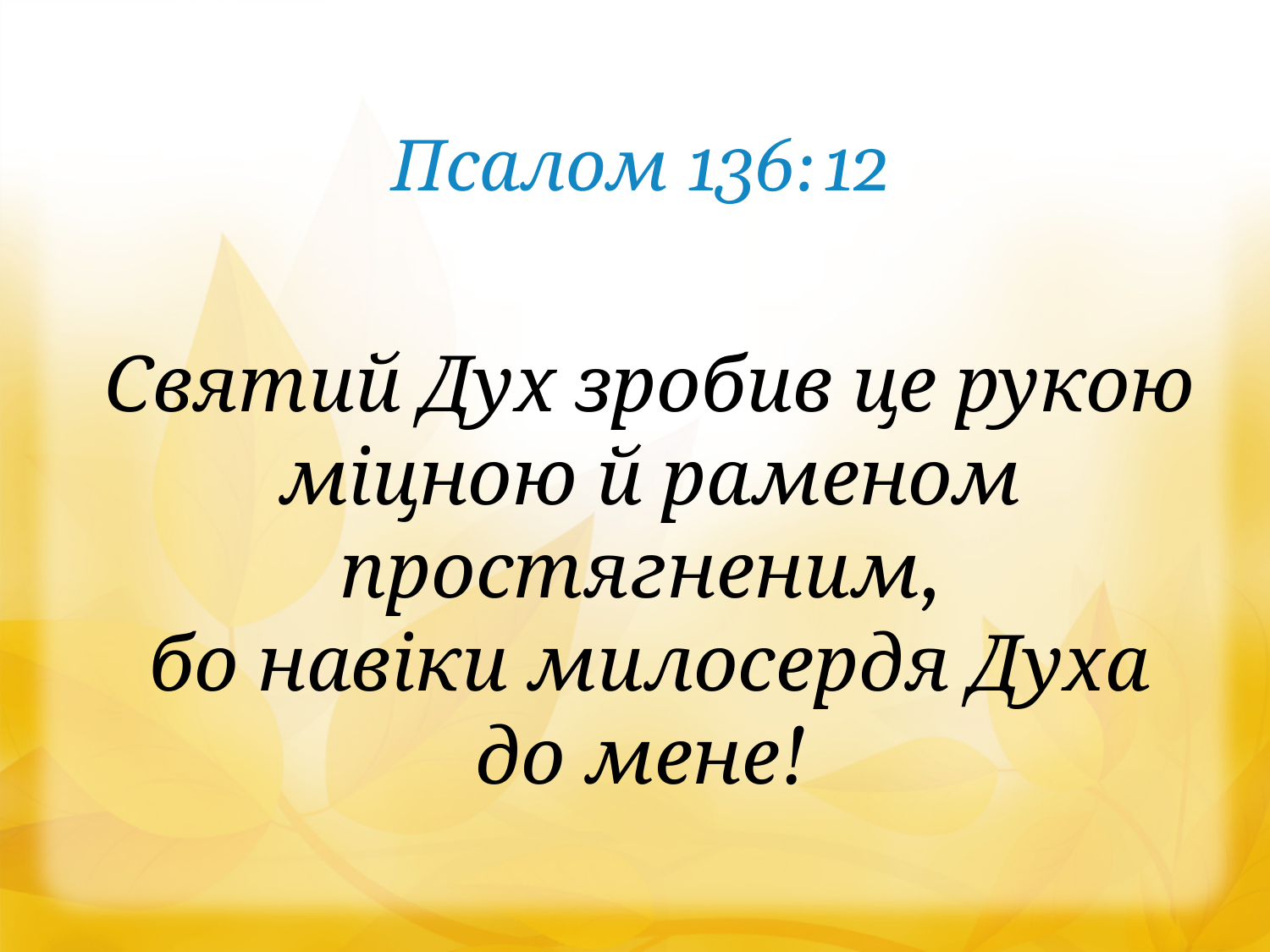

Псалом 136:12

Святий Дух зробив це рукою міцною й раменом простягненим,
бо навіки милосердя Духа
до мене!